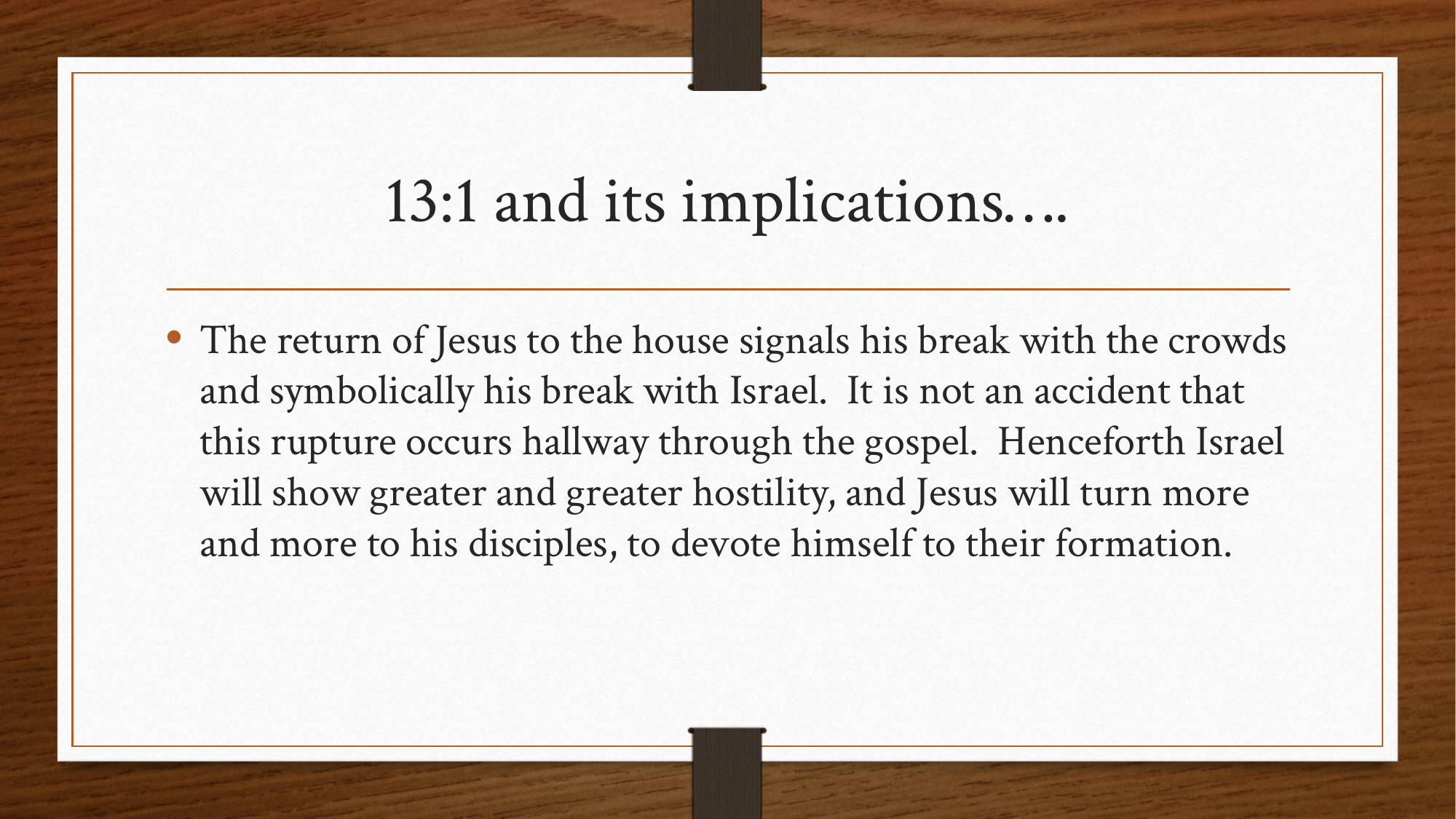

# 13:1 and its implications….
The return of Jesus to the house signals his break with the crowds and symbolically his break with Israel.  It is not an accident that this rupture occurs hallway through the gospel.  Henceforth Israel will show greater and greater hostility, and Jesus will turn more and more to his disciples, to devote himself to their formation.